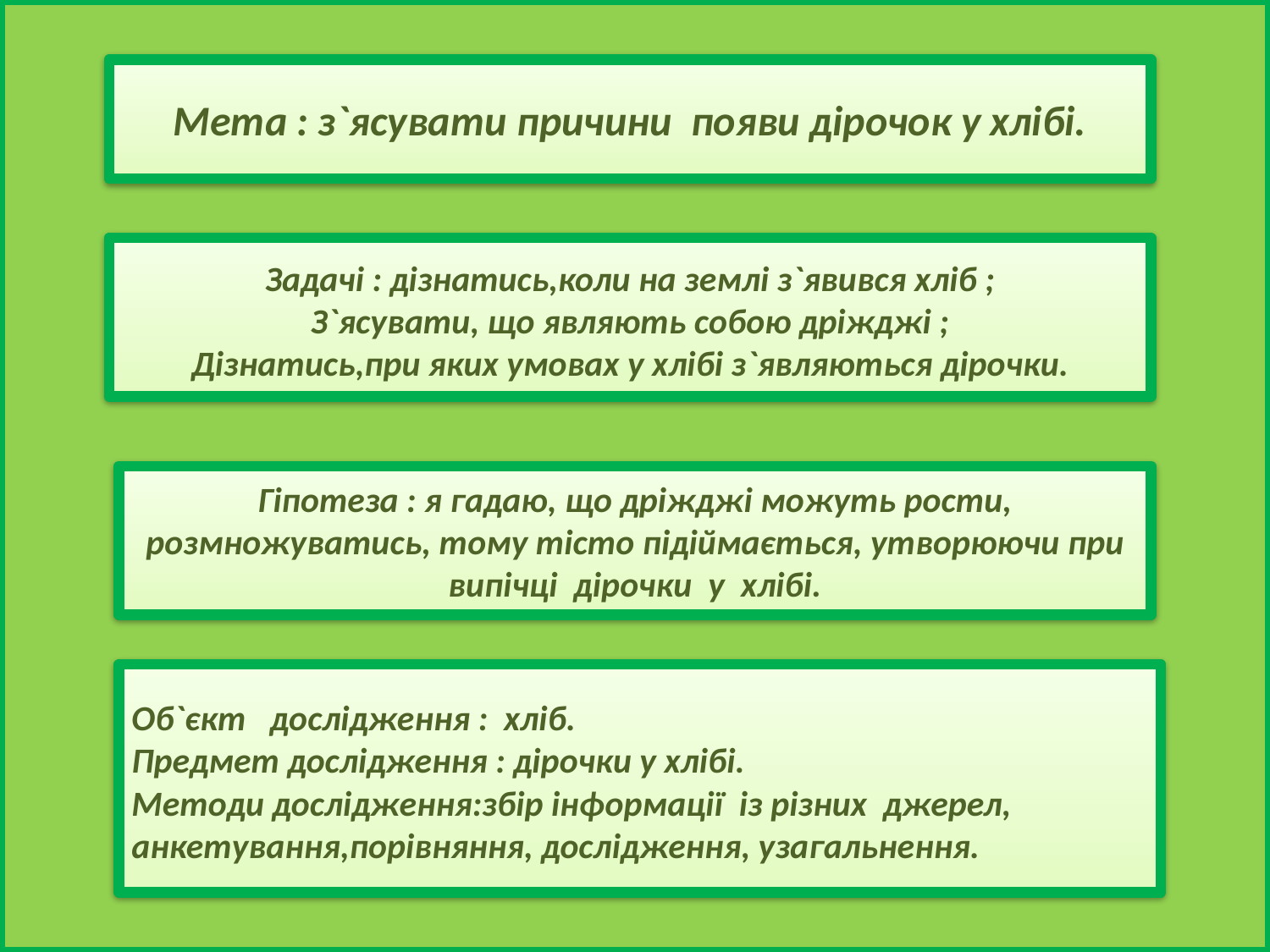

Мета : з`ясувати причини  появи дірочок у хлібі.

Задачі : дізнатись,коли на землі з`явився хліб ;
З`ясувати, що являють собою дріжджі ;
Дізнатись,при яких умовах у хлібі з`являються дірочки.

Гіпотеза : я гадаю, що дріжджі можуть рости, розмножуватись, тому тісто підіймається, утворюючи при випічці  дірочки  у  хлібі.

Об`єкт   дослідження :  хліб.
Предмет дослідження : дірочки у хлібі.
Методи дослідження:збір інформації  із різних  джерел, анкетування,порівняння, дослідження, узагальнення.